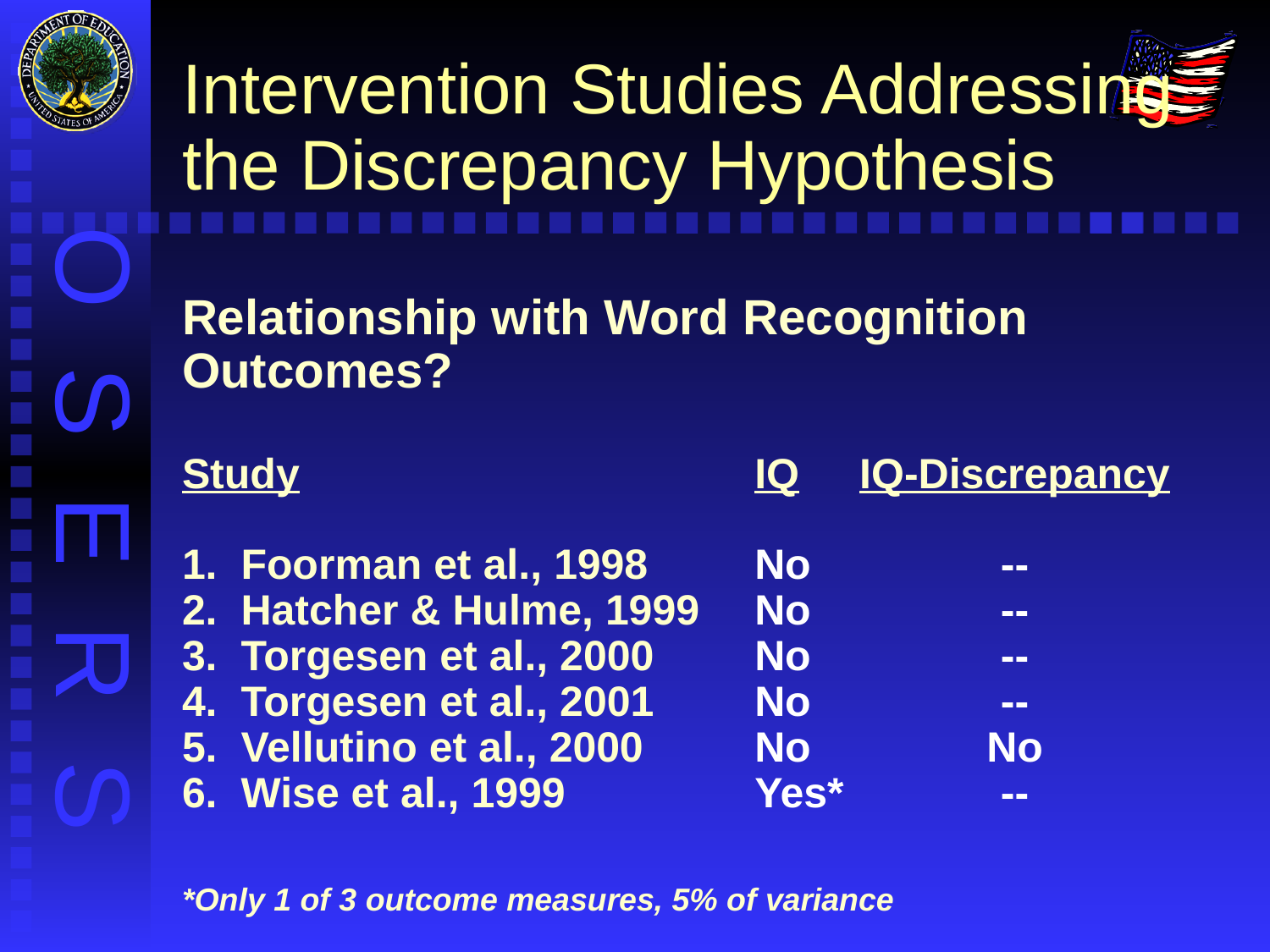

# Intervention Studies Addressing the Discrepancy Hypothesis
Relationship with Word Recognition Outcomes?
Study	IQ	IQ-Discrepancy
1.  Foorman et al., 1998	No	--
2.  Hatcher & Hulme, 1999	No	--
3.  Torgesen et al., 2000	No	--
4.  Torgesen et al., 2001	No	--
5.  Vellutino et al., 2000	No	No
6.  Wise et al., 1999	Yes*	--
*Only 1 of 3 outcome measures, 5% of variance